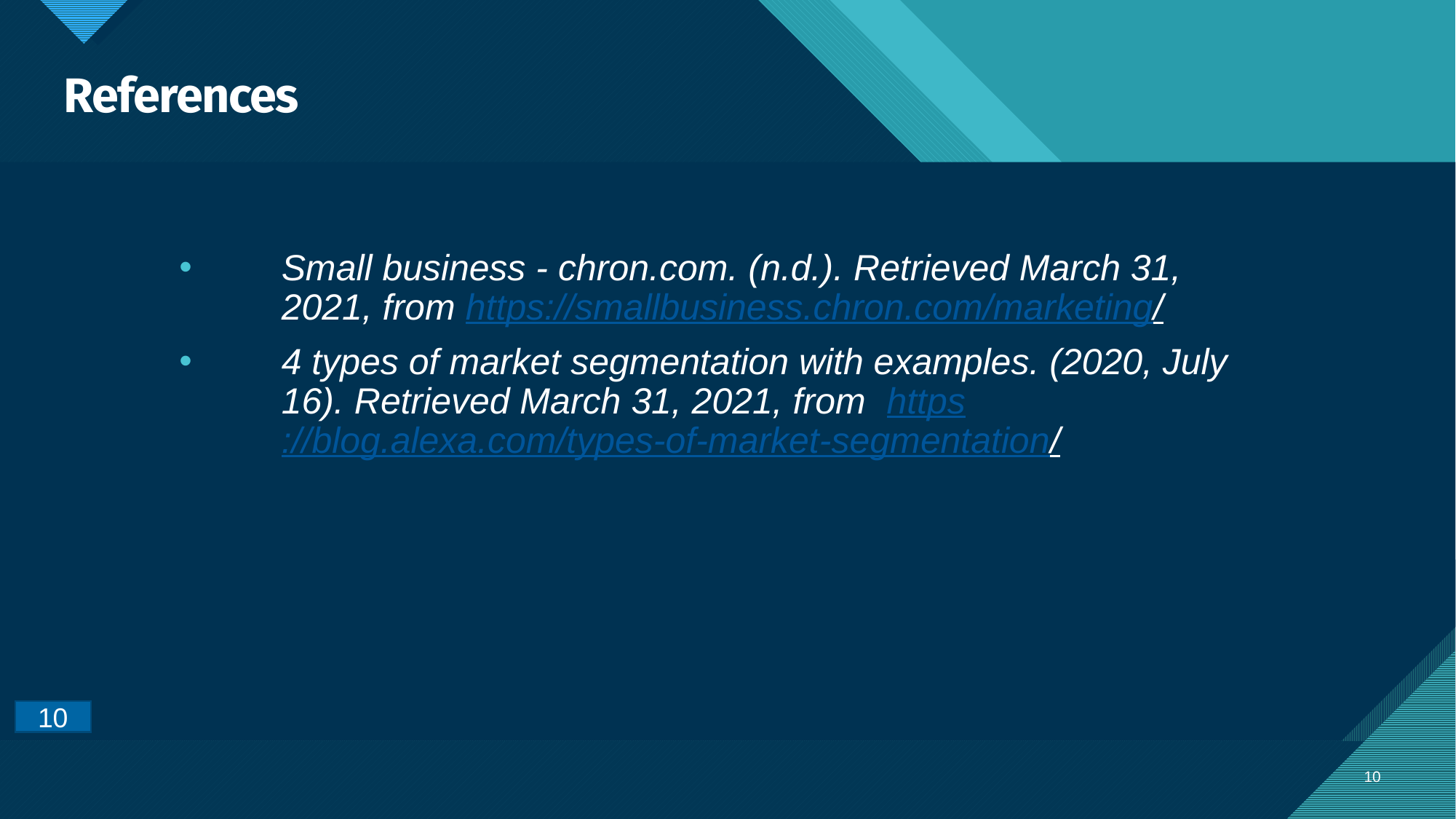

# References
Small business - chron.com. (n.d.). Retrieved March 31, 2021, from https://smallbusiness.chron.com/marketing/
4 types of market segmentation with examples. (2020, July 16). Retrieved March 31, 2021, from  https://blog.alexa.com/types-of-market-segmentation/

10
10